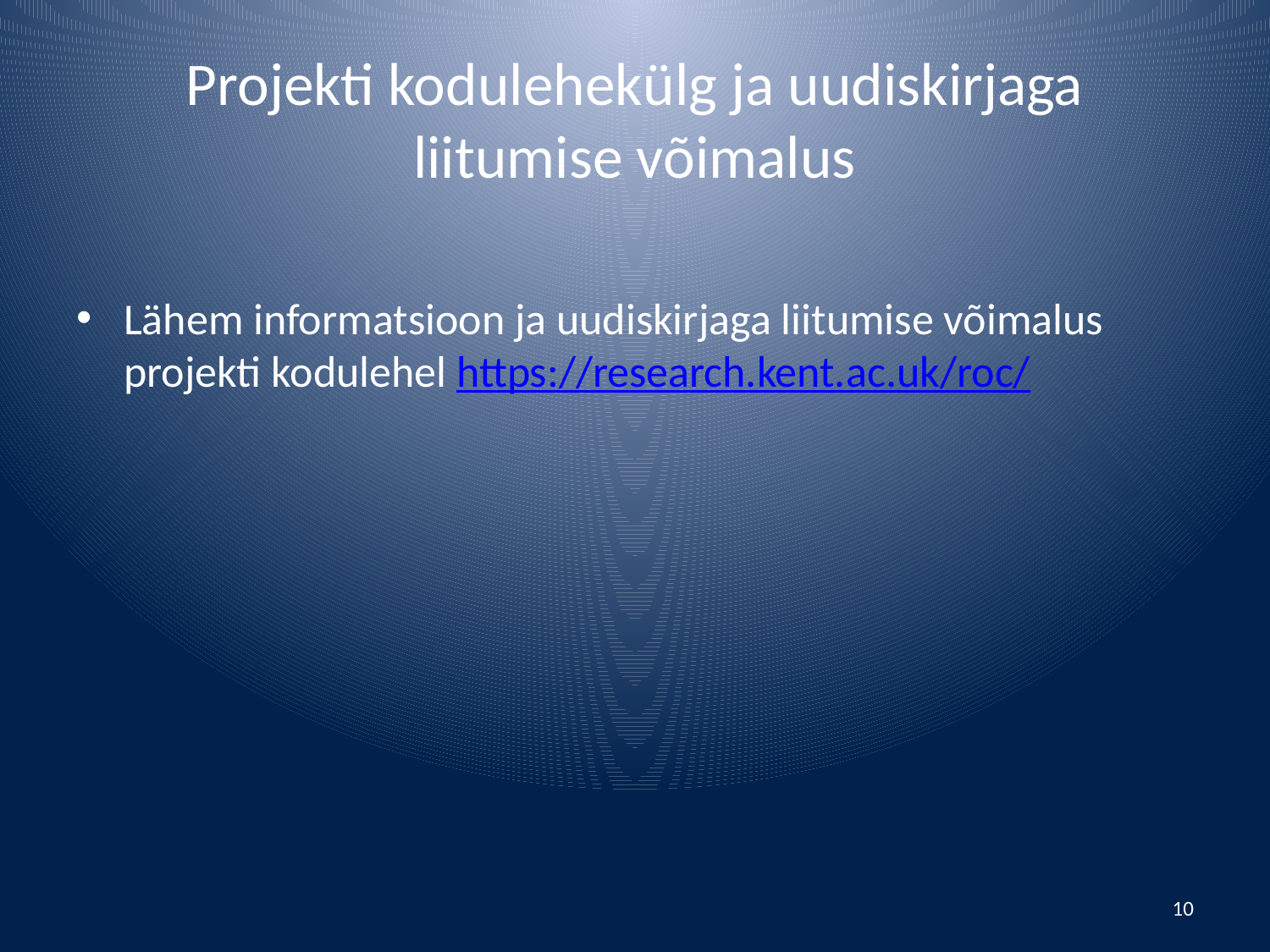

# Projekti kodulehekülg ja uudiskirjaga liitumise võimalus

Lähem informatsioon ja uudiskirjaga liitumise võimalus projekti kodulehel https://research.kent.ac.uk/roc/

10